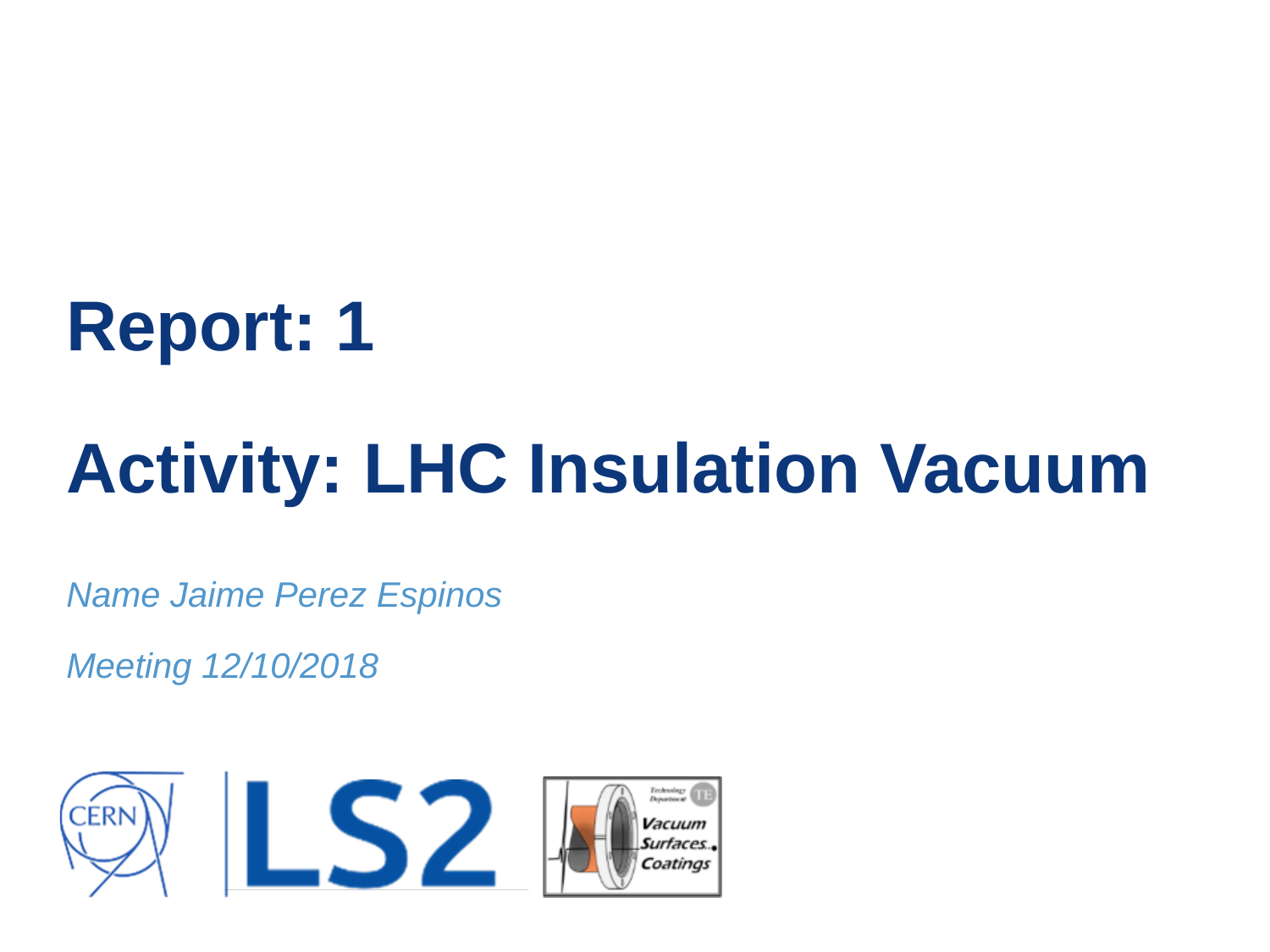

# Report: 1 Activity: LHC Insulation Vacuum
Name Jaime Perez Espinos

Meeting 12/10/2018